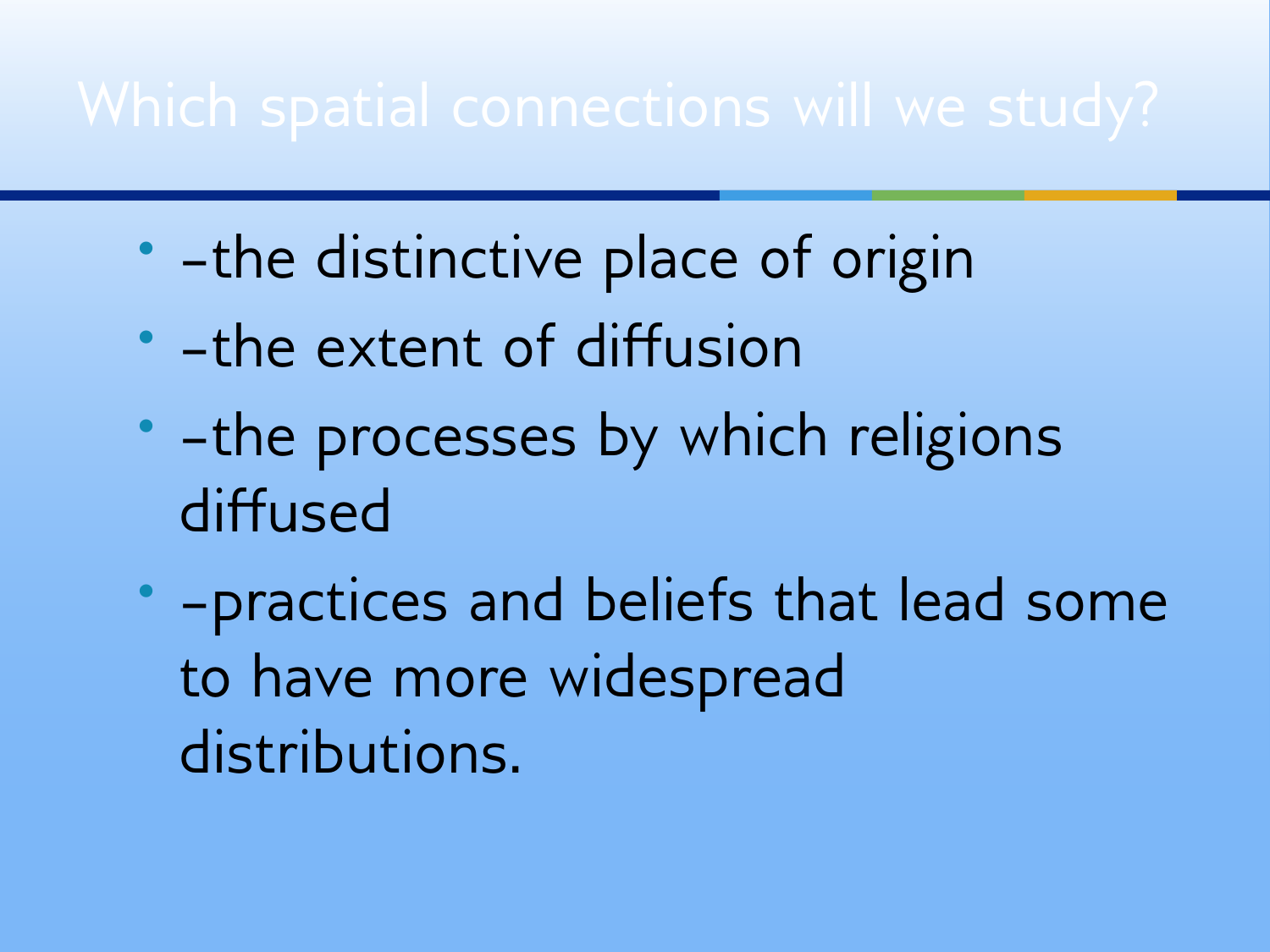

# Which spatial connections will we study?
–the distinctive place of origin
–the extent of diffusion
–the processes by which religions diffused
–practices and beliefs that lead some to have more widespread distributions.